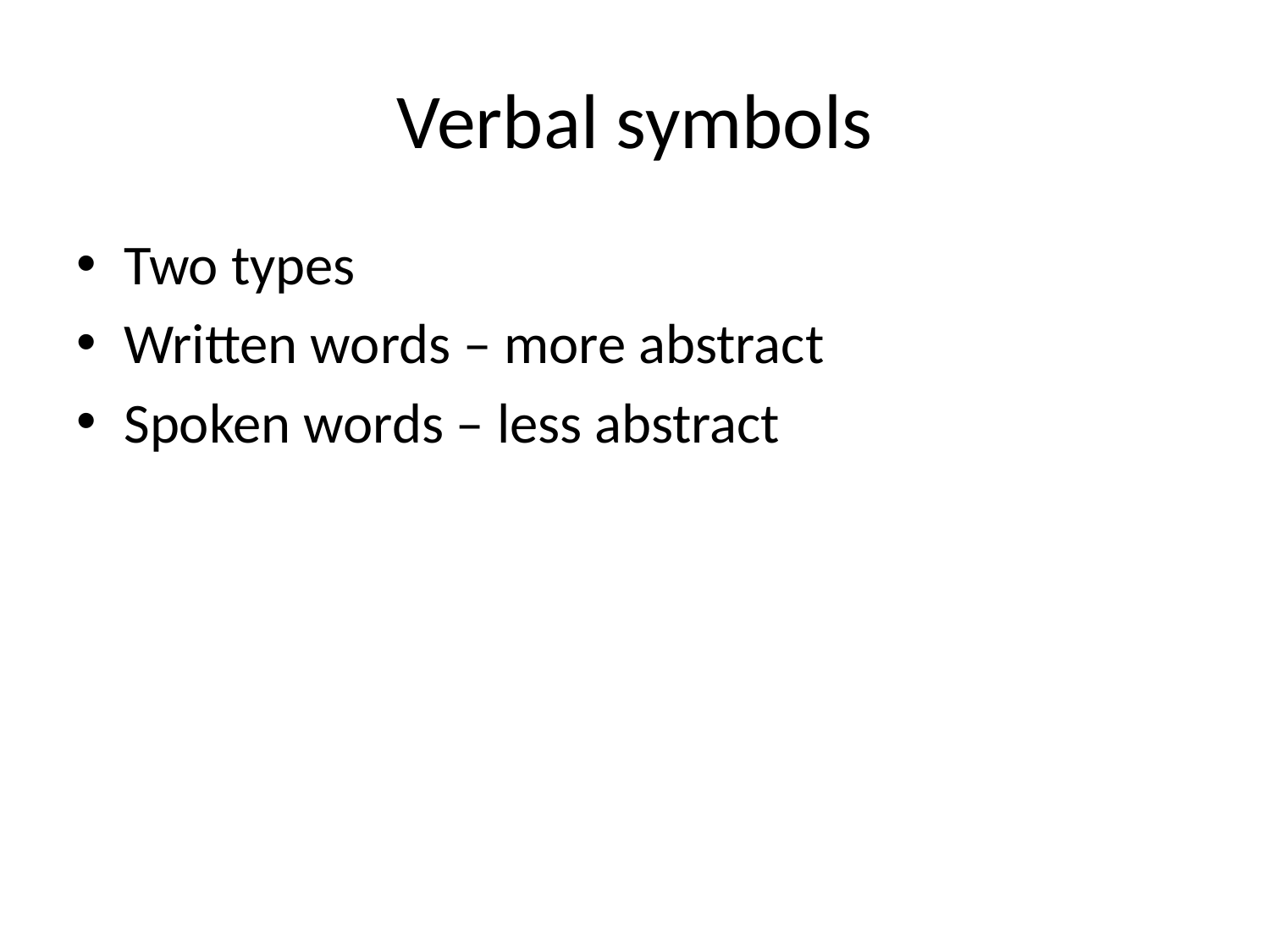

# Verbal symbols
Two types
Written words – more abstract
Spoken words – less abstract